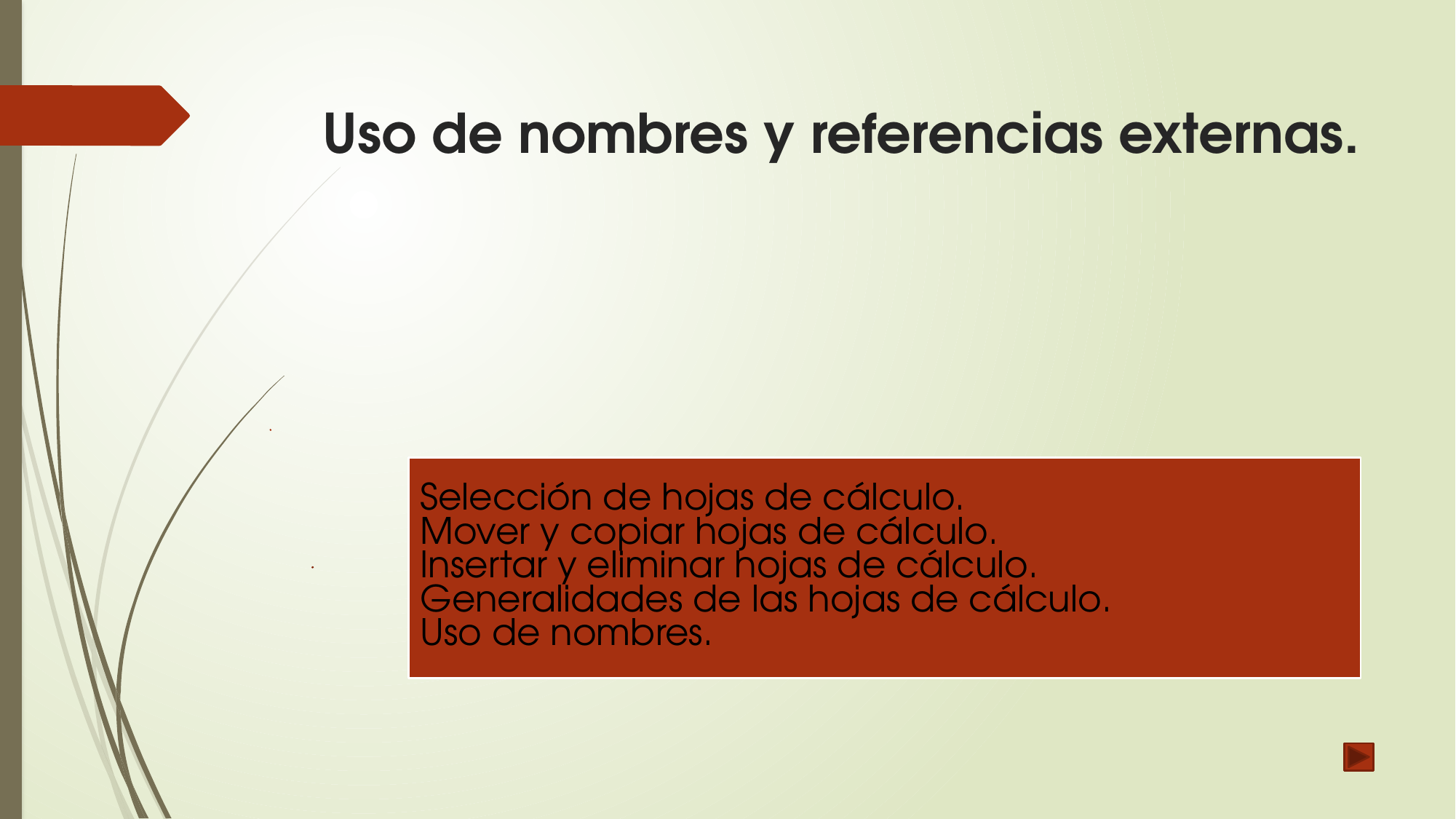

# Uso de nombres y referencias externas.
Selección de hojas de cálculo.
Mover y copiar hojas de cálculo.
Insertar y eliminar hojas de cálculo.
Generalidades de las hojas de cálculo.
Uso de nombres.